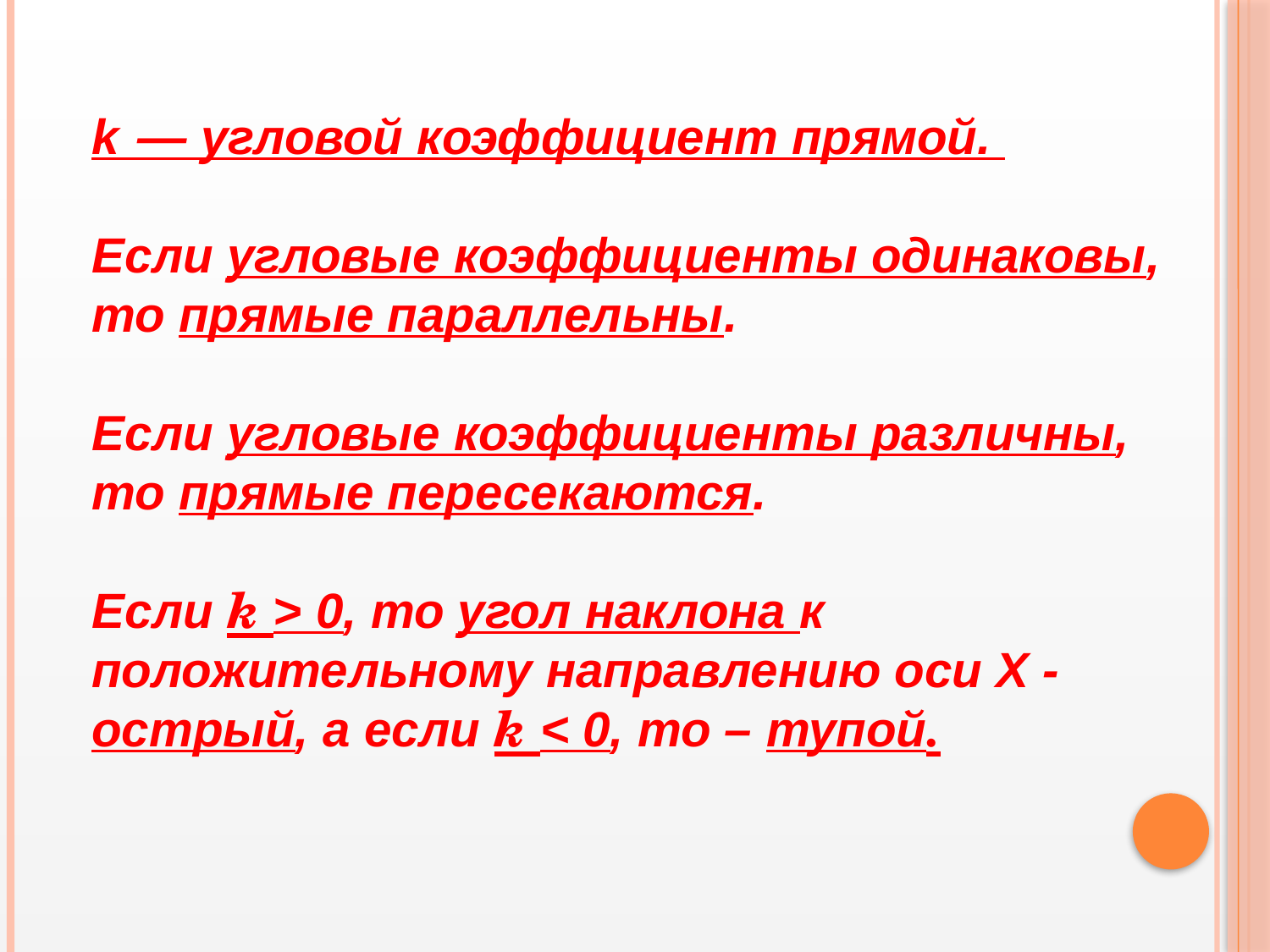

k — угловой коэффициент прямой.

Если угловые коэффициенты одинаковы, то прямые параллельны.

Если угловые коэффициенты различны, то прямые пересекаются.

Если k > 0, то угол наклона к положительному направлению оси Х - острый, а если k < 0, то – тупой.